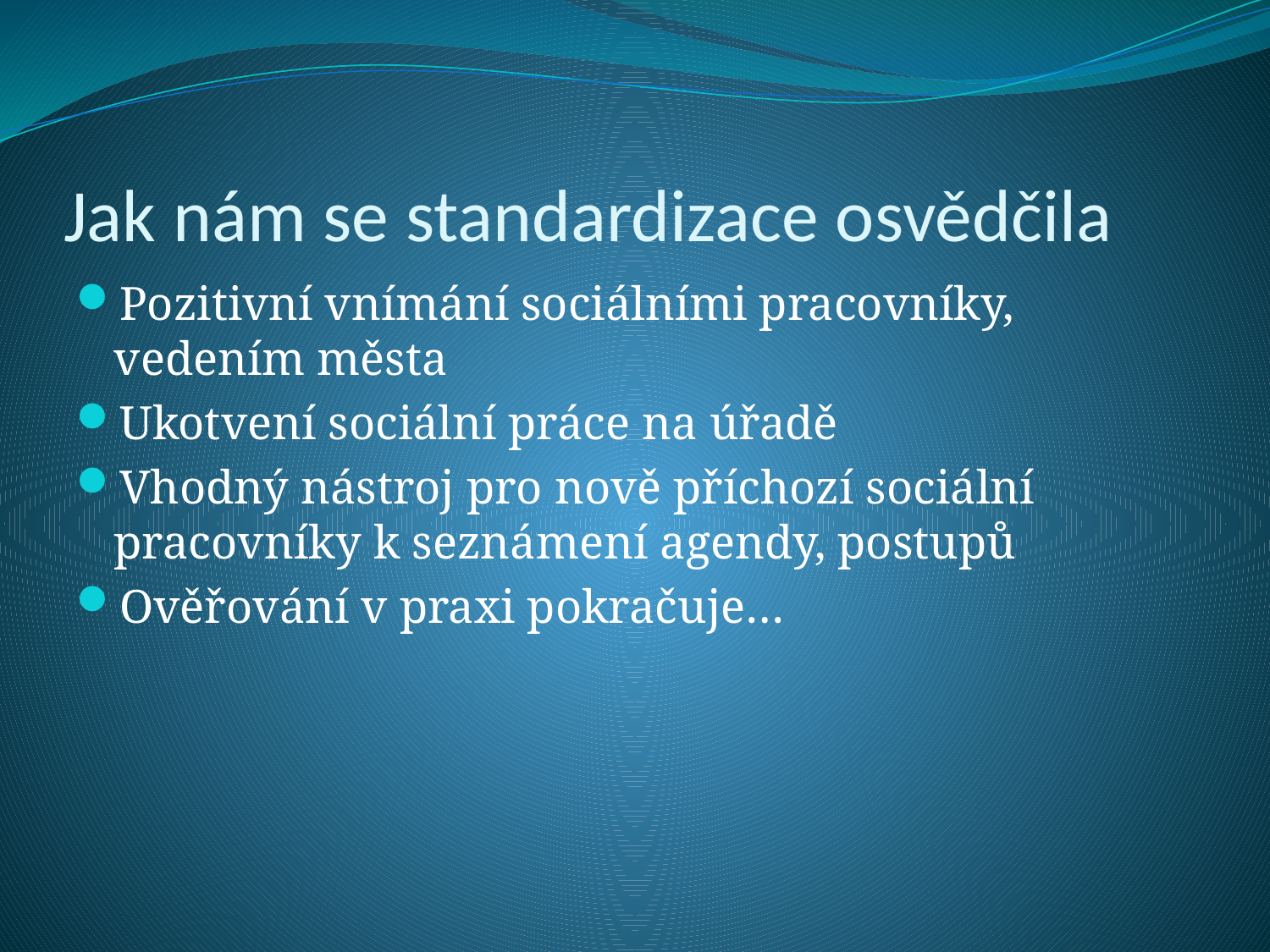

# Jak nám se standardizace osvědčila
Pozitivní vnímání sociálními pracovníky, vedením města
Ukotvení sociální práce na úřadě
Vhodný nástroj pro nově příchozí sociální pracovníky k seznámení agendy, postupů
Ověřování v praxi pokračuje…